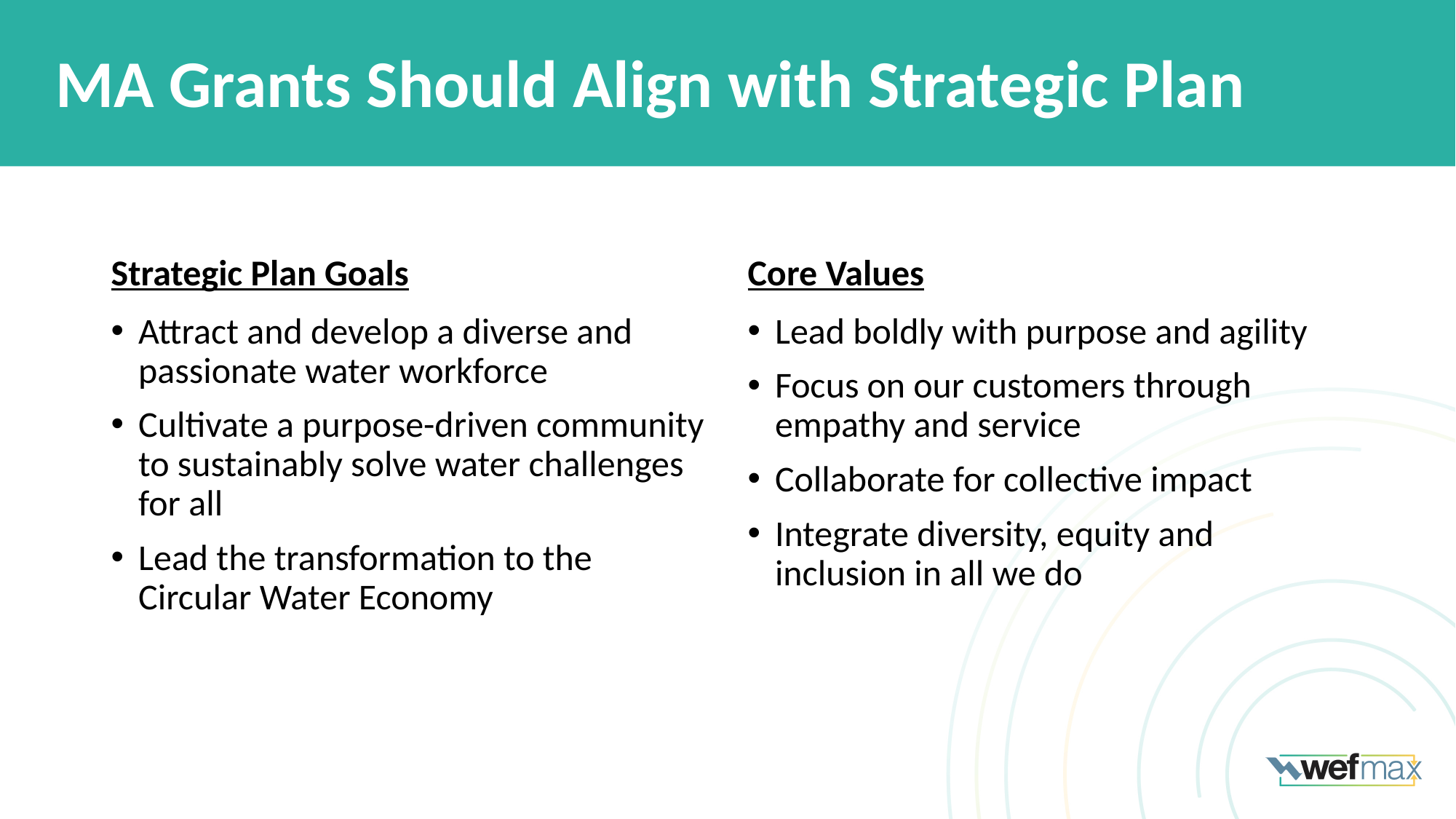

# MA Grants Should Align with Strategic Plan
Strategic Plan Goals
Core Values
Attract and develop a diverse and passionate water workforce
Cultivate a purpose-driven community to sustainably solve water challenges for all
Lead the transformation to the Circular Water Economy

Lead boldly with purpose and agility
Focus on our customers through empathy and service
Collaborate for collective impact
Integrate diversity, equity and inclusion in all we do